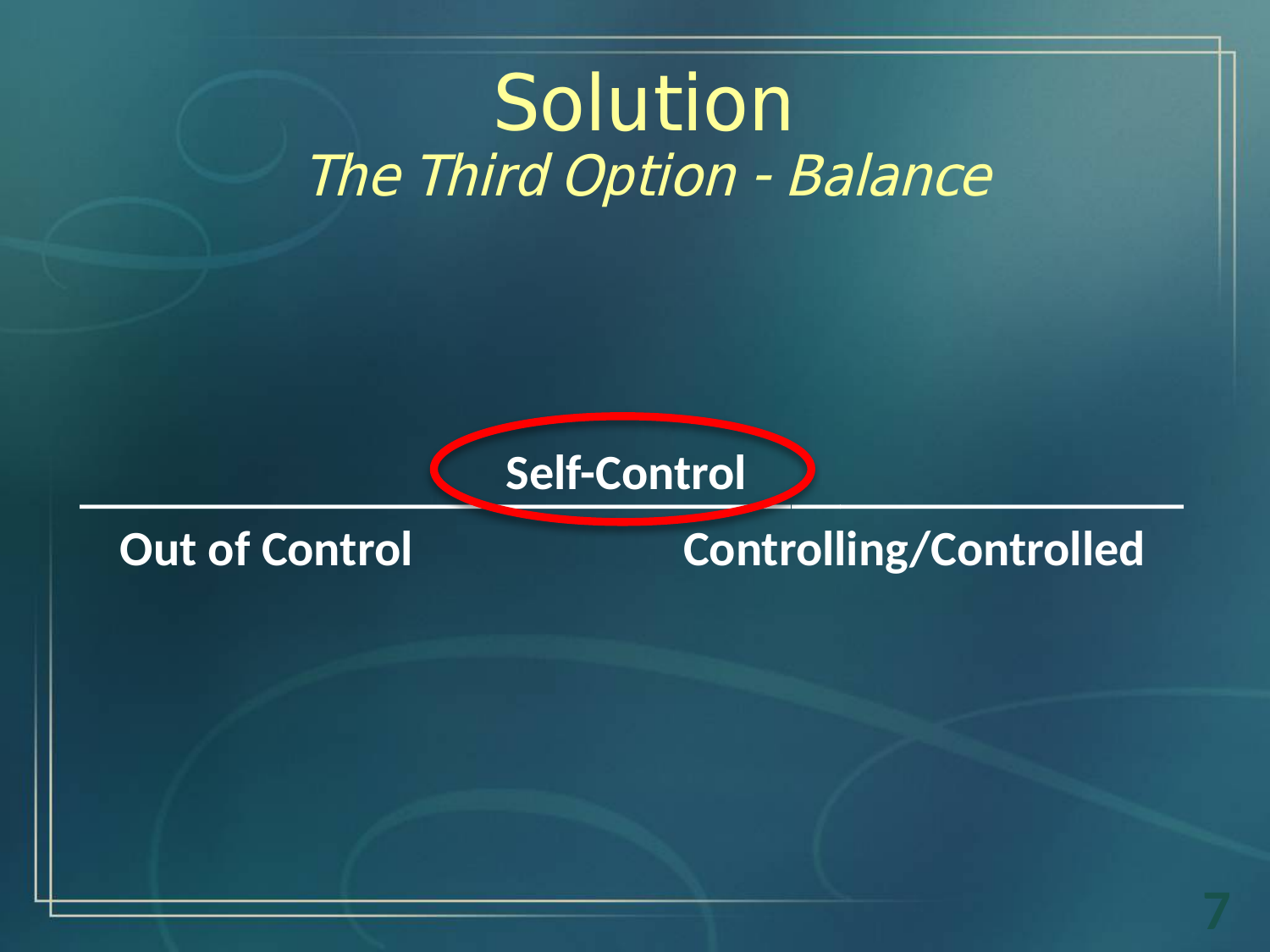

Solution
The Third Option - Balance

_____________________________________________
Out of Control			Controlling/Controlled

Self-Control
7